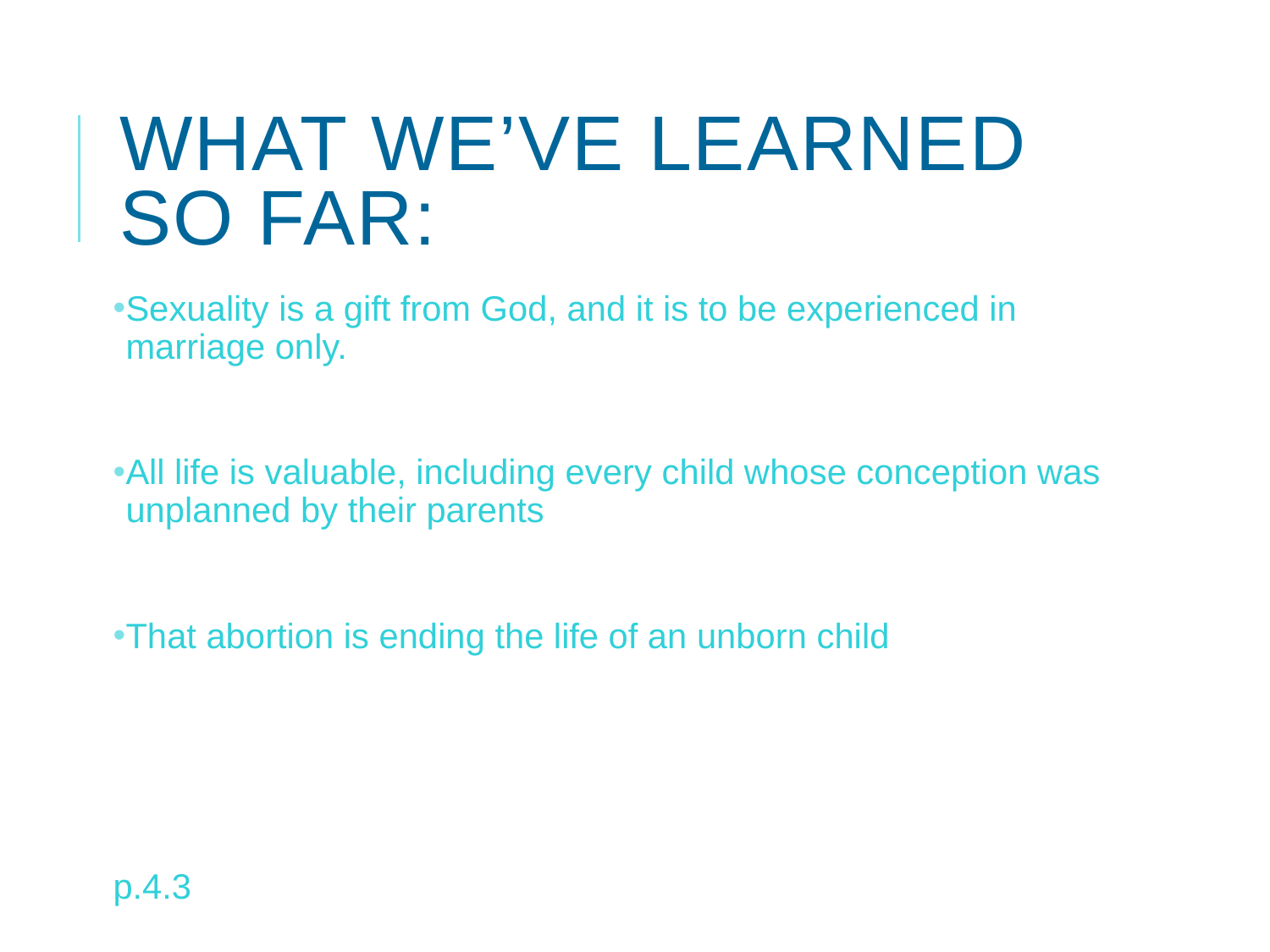

# What we’ve learned so far:
Sexuality is a gift from God, and it is to be experienced in marriage only.

All life is valuable, including every child whose conception was unplanned by their parents

That abortion is ending the life of an unborn child

p.4.3